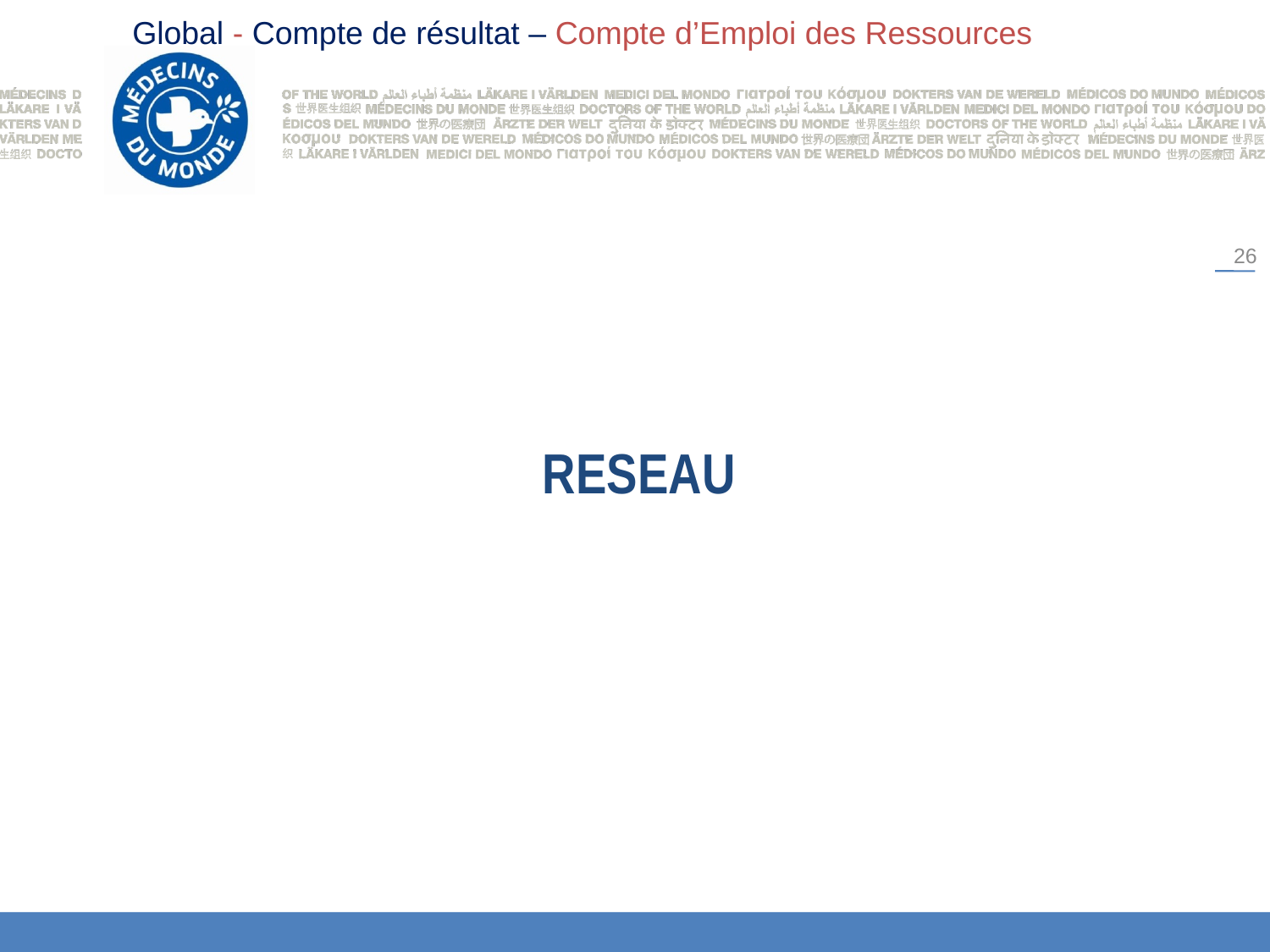

Global - Compte de résultat – Compte d’Emploi des Ressources
26
# RESEAU